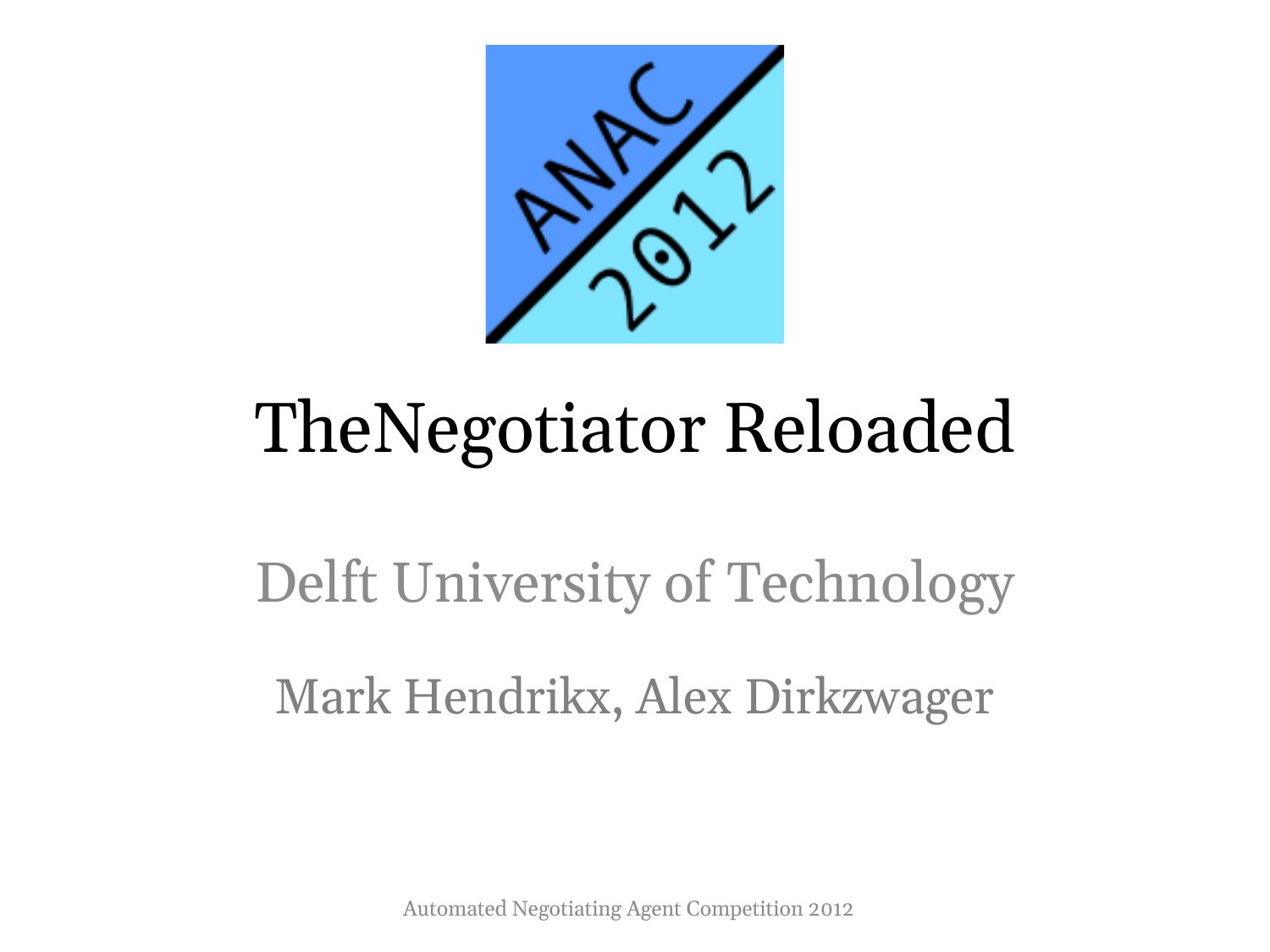

# TheNegotiator Reloaded
Delft University of Technology
Mark Hendrikx, Alex Dirkzwager
Automated Negotiating Agent Competition 2012